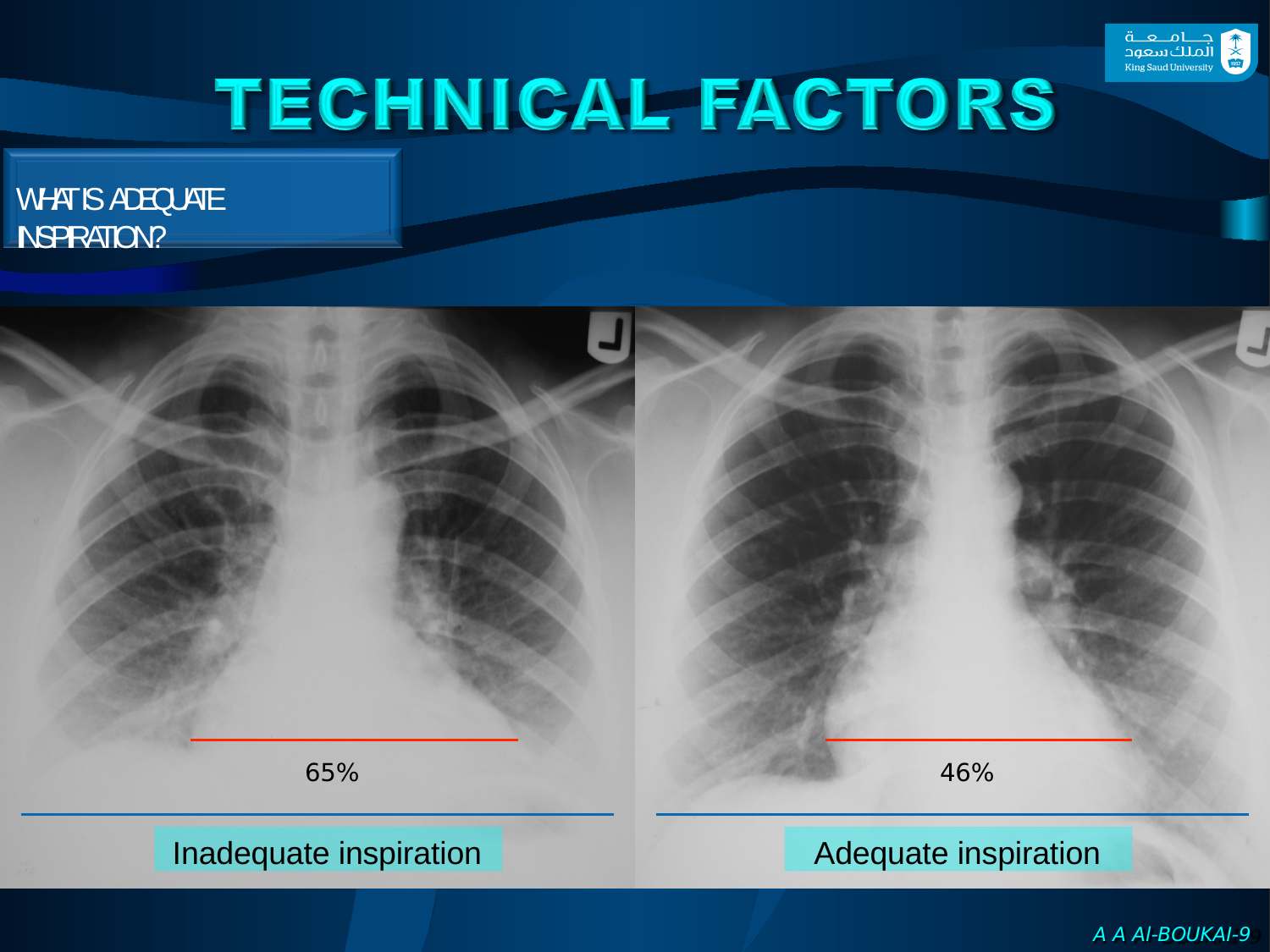

WHATIS ADEQUATE INSPIRATION?

65%
46%

Inadequate inspiration
Adequate inspiration

A A Al-BOUKAI-9